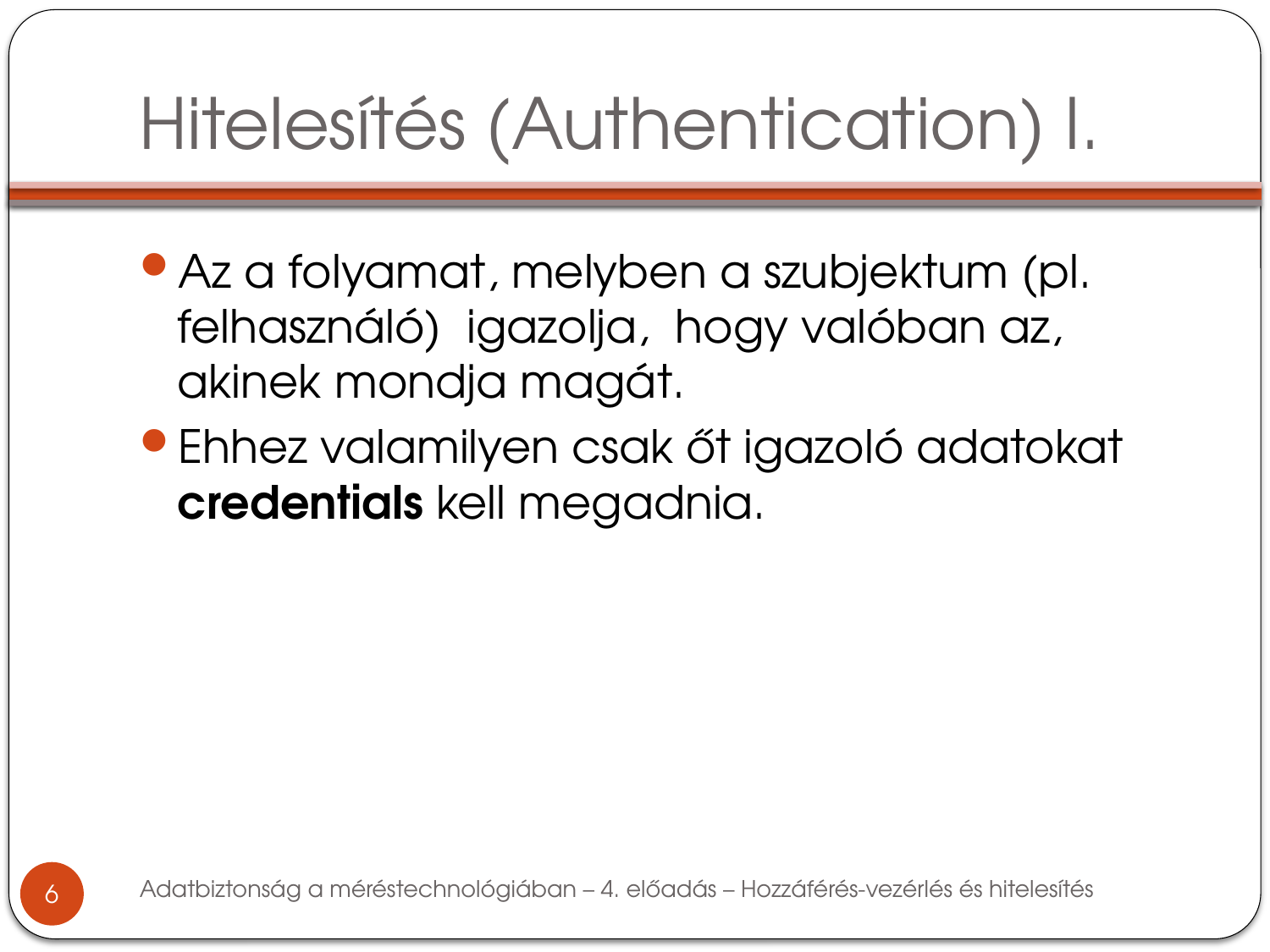

# Hitelesítés (Authentication) I.
Az a folyamat, melyben a szubjektum (pl. felhasználó)  igazolja,  hogy valóban az, akinek mondja magát.
Ehhez valamilyen csak őt igazoló adatokat credentials kell megadnia.
Adatbiztonság a méréstechnológiában – 4. előadás – Hozzáférés-vezérlés és hitelesítés
6